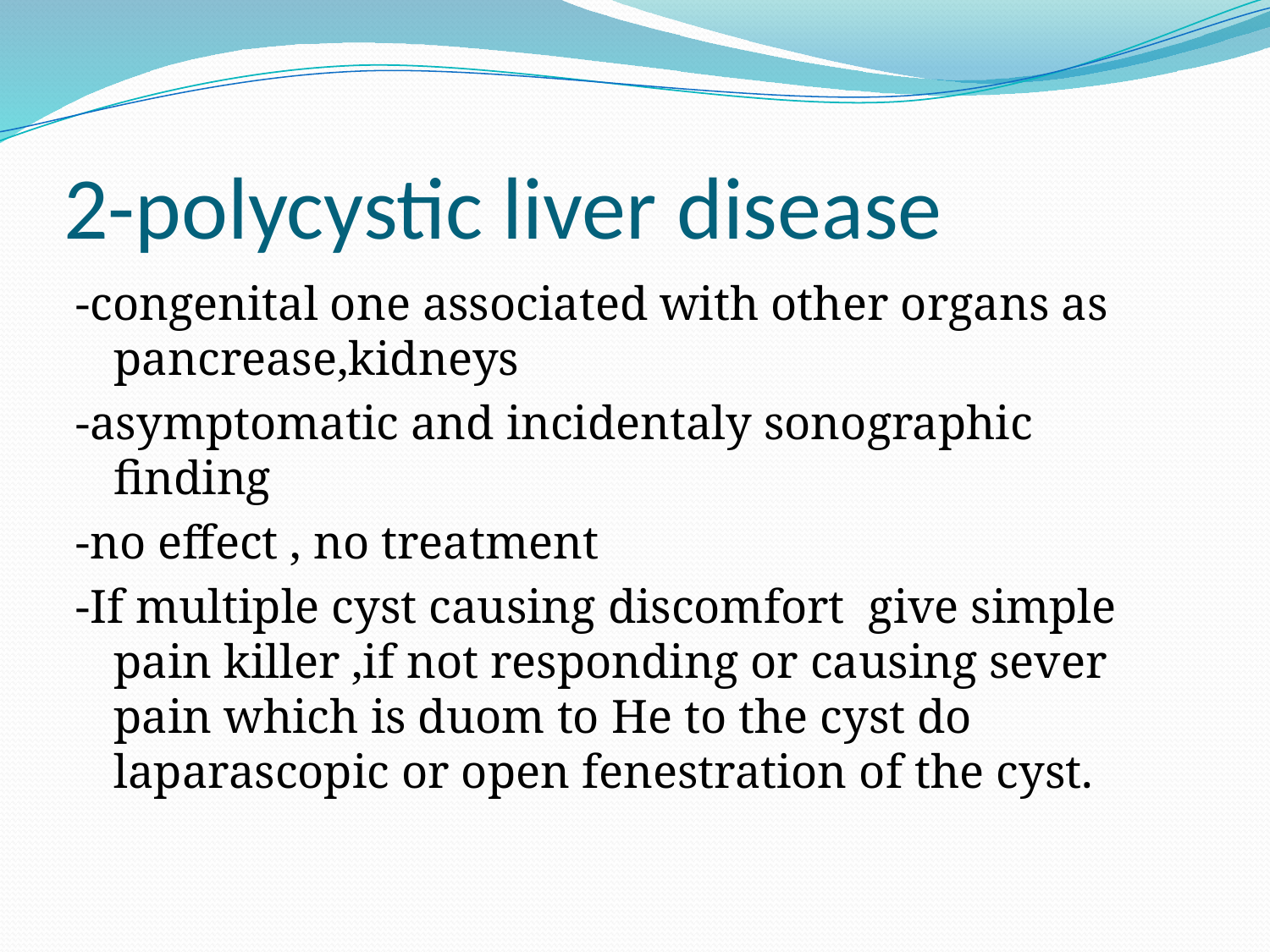

# 2-polycystic liver disease
-congenital one associated with other organs as pancrease,kidneys
-asymptomatic and incidentaly sonographic finding
-no effect , no treatment
-If multiple cyst causing discomfort  give simple pain killer ,if not responding or causing sever pain which is duom to He to the cyst do laparascopic or open fenestration of the cyst.